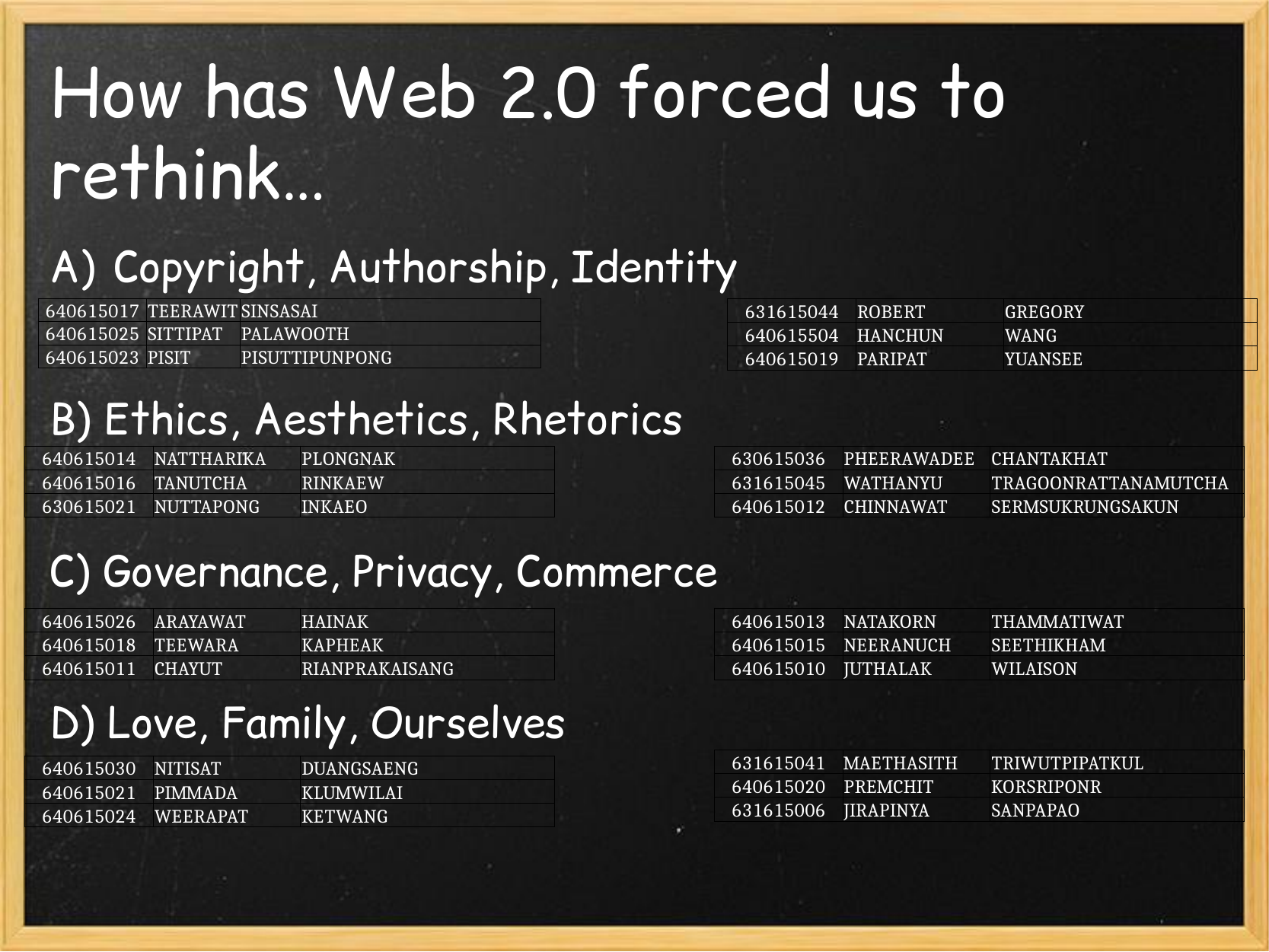

# How has Web 2.0 forced us to rethink…
Copyright, Authorship, Identity

B) Ethics, Aesthetics, Rhetorics

C) Governance, Privacy, Commerce

D) Love, Family, Ourselves
| 640615017 | TEERAWIT | SINSASAI |
| --- | --- | --- |
| 640615025 | SITTIPAT | PALAWOOTH |
| 640615023 | PISIT | PISUTTIPUNPONG |
| 631615044 | ROBERT | GREGORY |
| --- | --- | --- |
| 640615504 | HANCHUN | WANG |
| 640615019 | PARIPAT | YUANSEE |
| 640615014 | NATTHARIKA | PLONGNAK |
| --- | --- | --- |
| 640615016 | TANUTCHA | RINKAEW |
| 630615021 | NUTTAPONG | INKAEO |
| 630615036 | PHEERAWADEE | CHANTAKHAT |
| --- | --- | --- |
| 631615045 | WATHANYU | TRAGOONRATTANAMUTCHA |
| 640615012 | CHINNAWAT | SERMSUKRUNGSAKUN |
| 640615026 | ARAYAWAT | HAINAK |
| --- | --- | --- |
| 640615018 | TEEWARA | KAPHEAK |
| 640615011 | CHAYUT | RIANPRAKAISANG |
| 640615013 | NATAKORN | THAMMATIWAT |
| --- | --- | --- |
| 640615015 | NEERANUCH | SEETHIKHAM |
| 640615010 | JUTHALAK | WILAISON |
| 631615041 | MAETHASITH | TRIWUTPIPATKUL |
| --- | --- | --- |
| 640615020 | PREMCHIT | KORSRIPONR |
| 631615006 | JIRAPINYA | SANPAPAO |
| 640615030 | NITISAT | DUANGSAENG |
| --- | --- | --- |
| 640615021 | PIMMADA | KLUMWILAI |
| 640615024 | WEERAPAT | KETWANG |